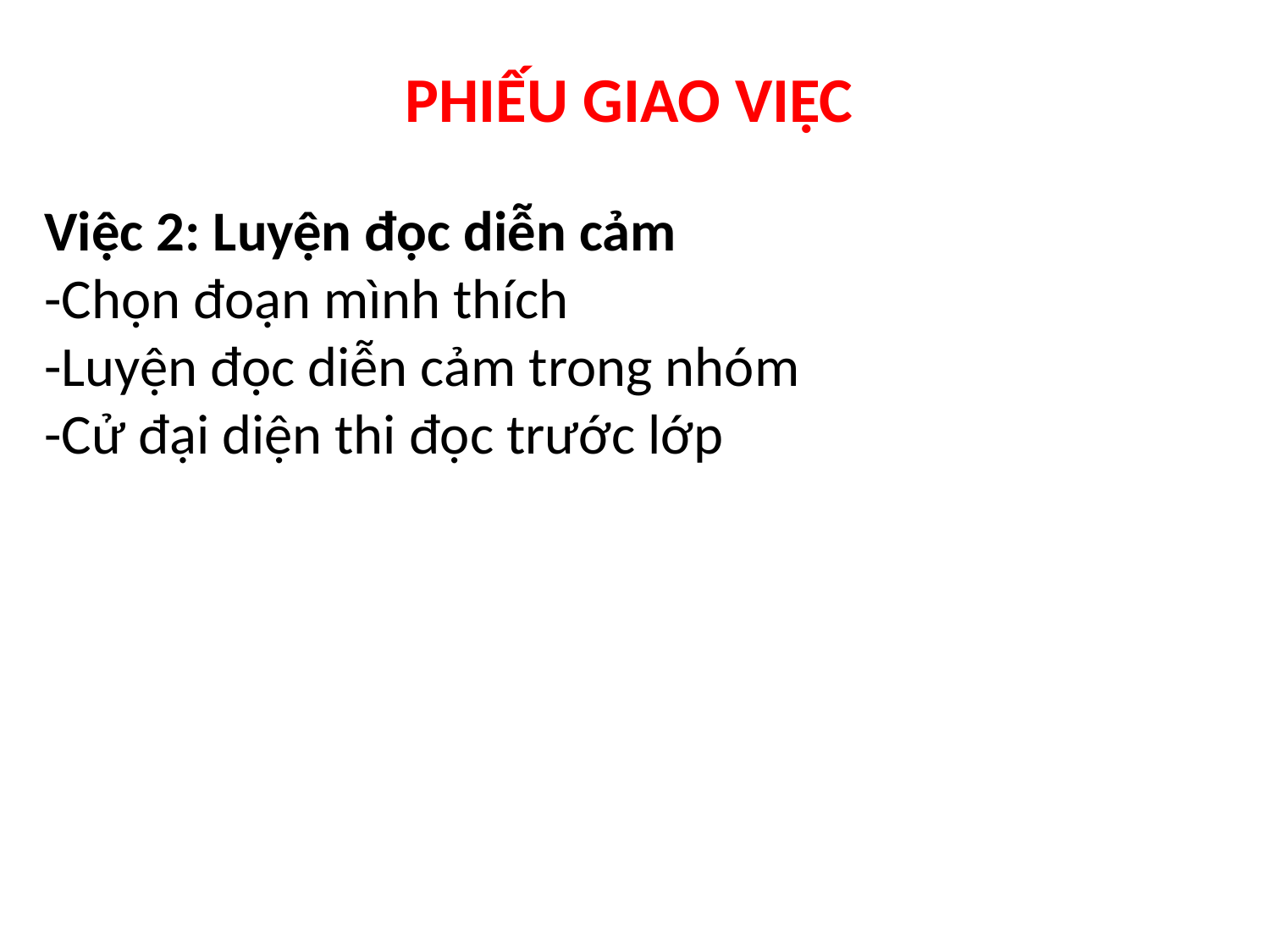

PHIẾU GIAO VIỆC

Việc 2: Luyện đọc diễn cảm
-Chọn đoạn mình thích
-Luyện đọc diễn cảm trong nhóm
-Cử đại diện thi đọc trước lớp